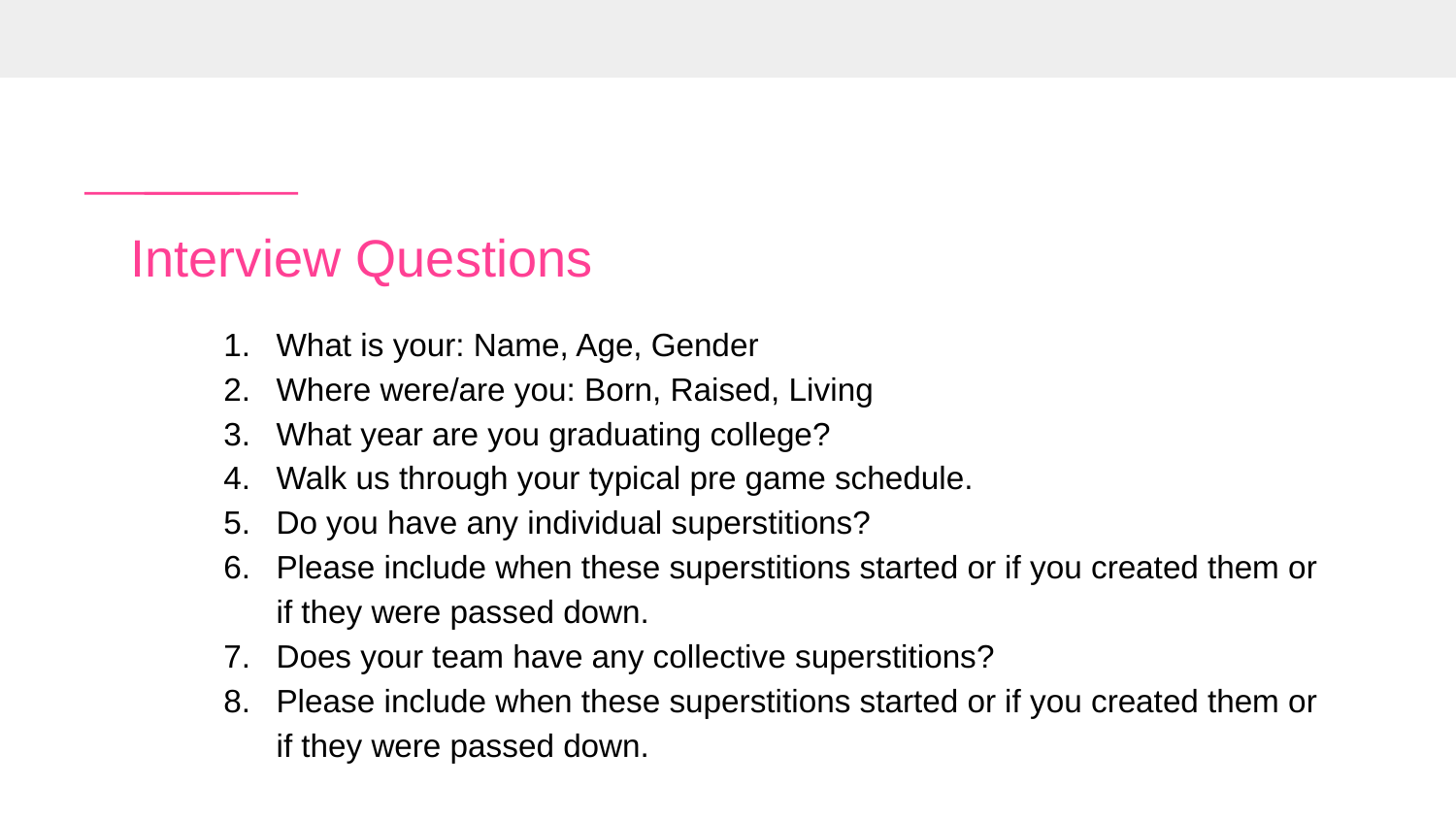

# Interview Questions
What is your: Name, Age, Gender
Where were/are you: Born, Raised, Living
What year are you graduating college?
Walk us through your typical pre game schedule.
Do you have any individual superstitions?
Please include when these superstitions started or if you created them or if they were passed down.
Does your team have any collective superstitions?
Please include when these superstitions started or if you created them or if they were passed down.